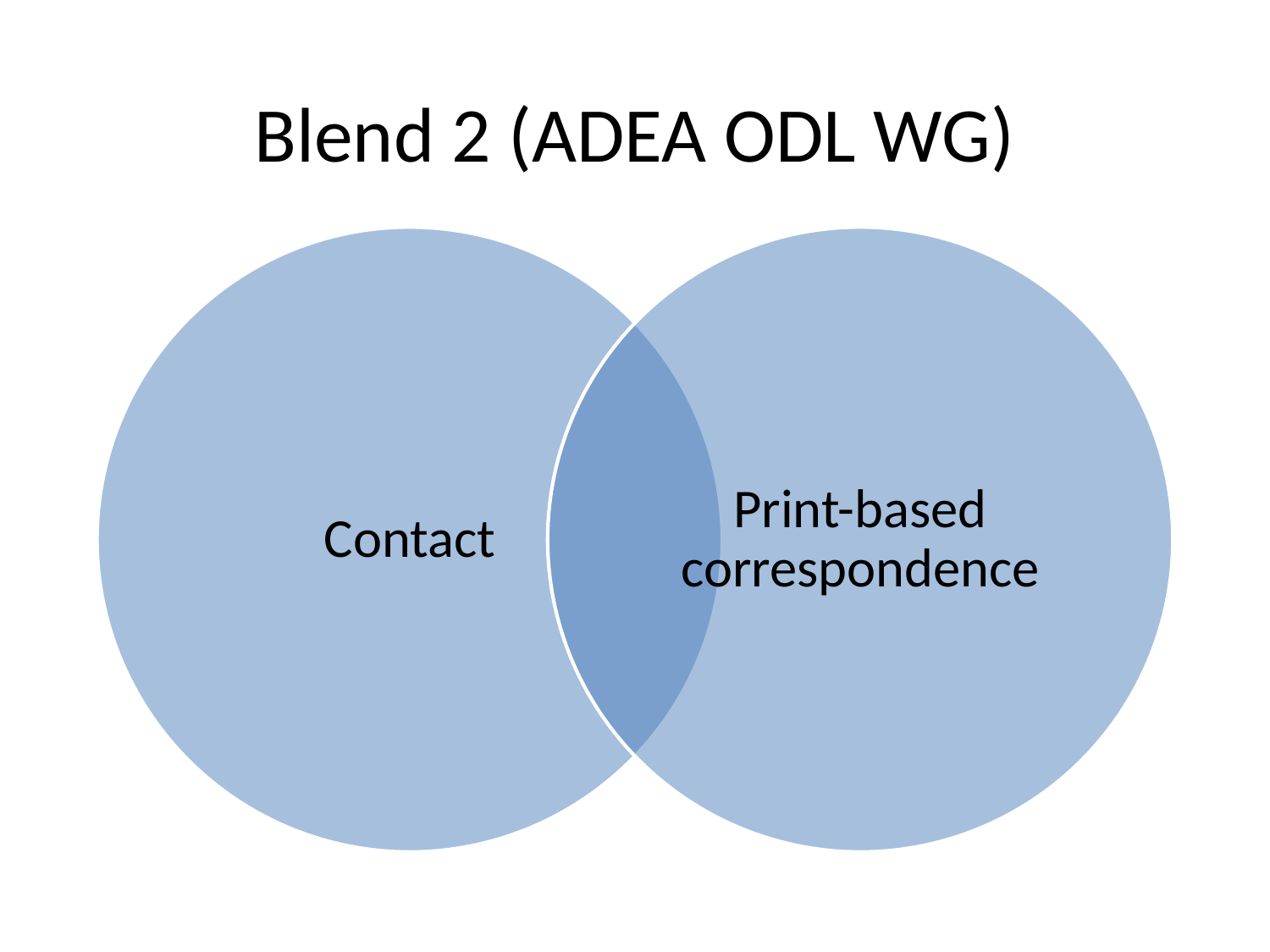

# Blend 2 (ADEA ODL WG)
Contact
Print-based correspondence